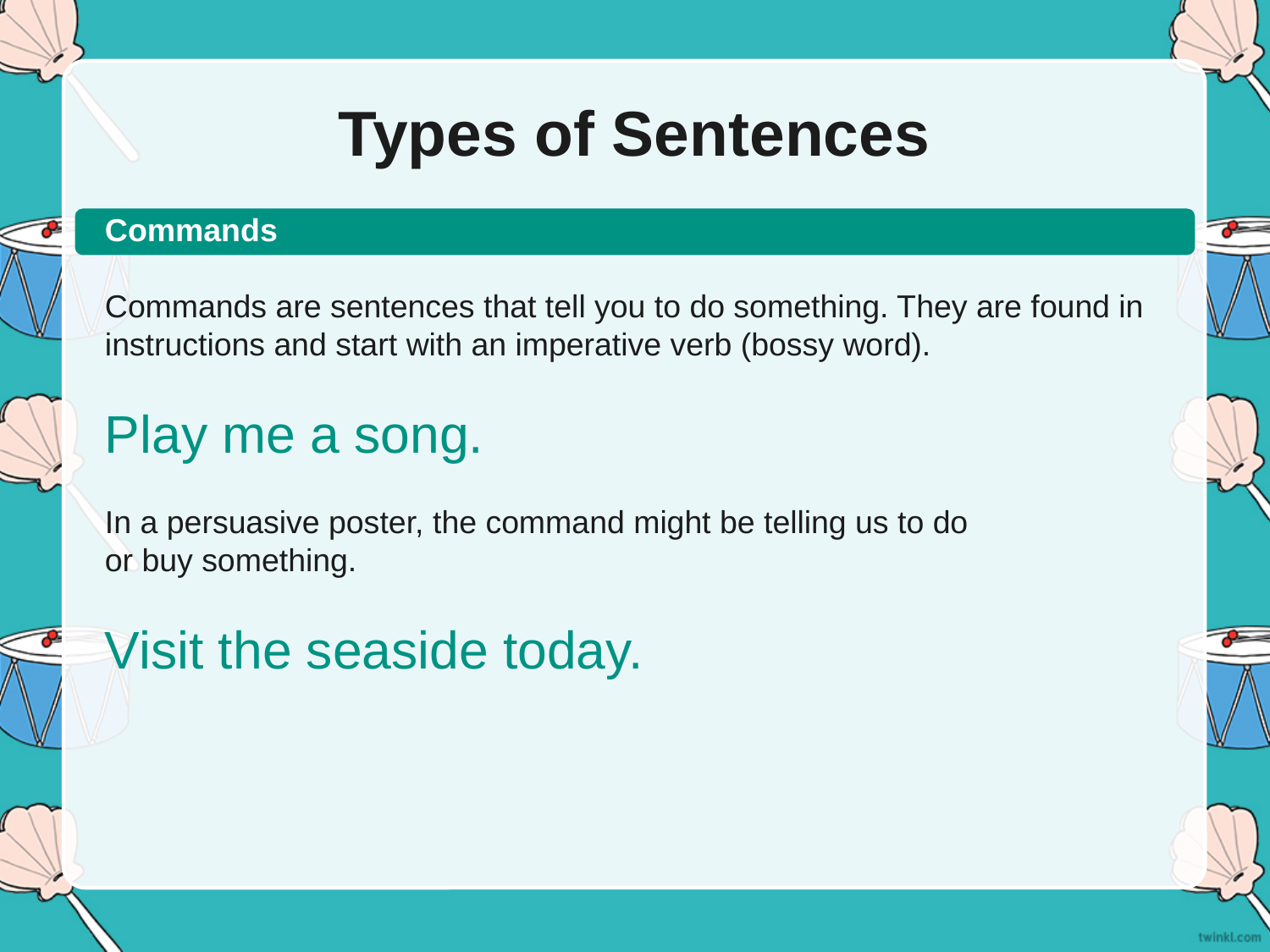

# Types of Sentences

Commands
Commands are sentences that tell you to do something. They are found in instructions and start with an imperative verb (bossy word).

Play me a song.

In a persuasive poster, the command might be telling us to do
or buy something.

Visit the seaside today.